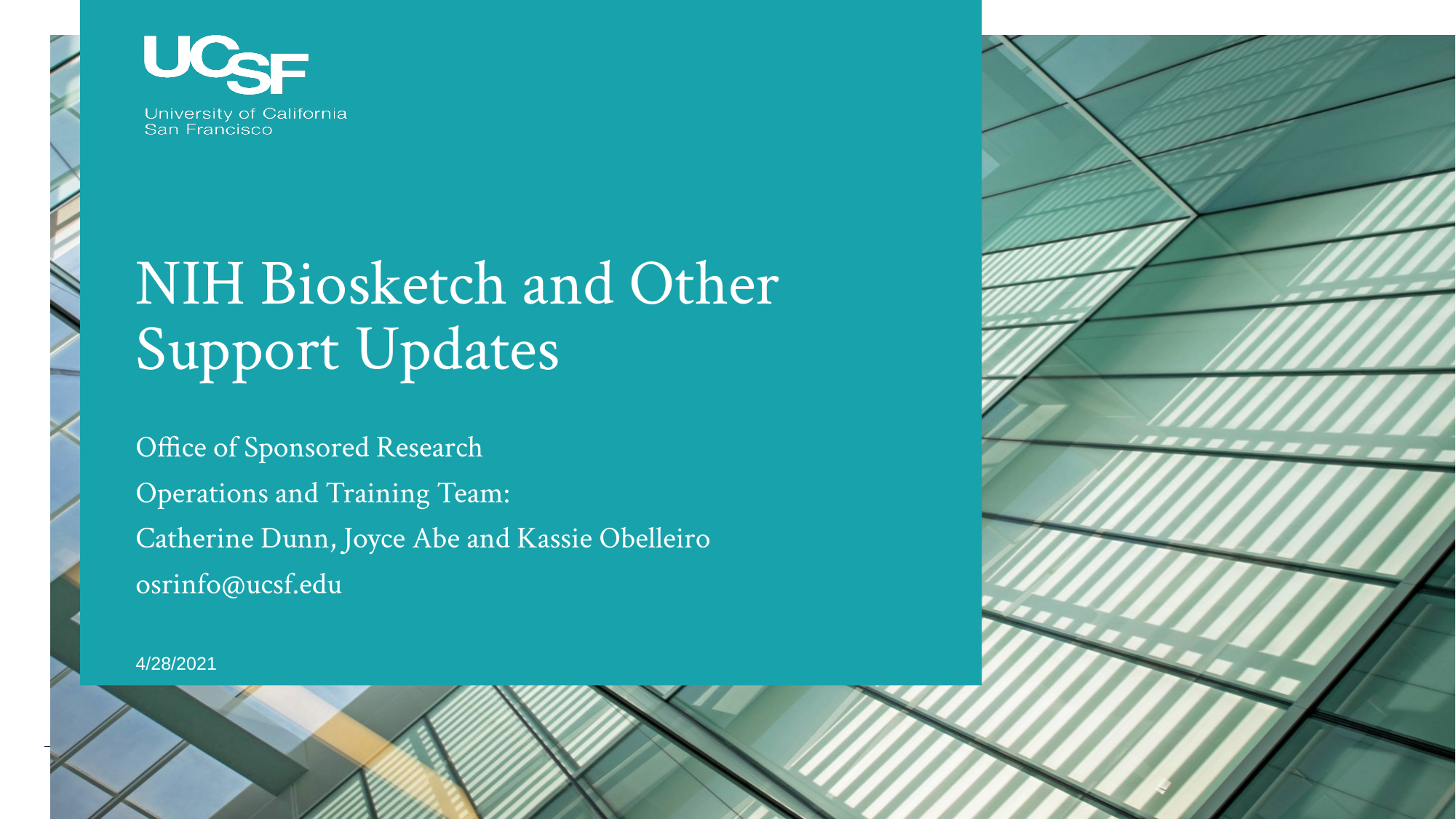

# NIH Biosketch and Other Support Updates
Office of Sponsored Research
Operations and Training Team:
Catherine Dunn, Joyce Abe and Kassie Obelleiro
osrinfo@ucsf.edu
4/28/2021